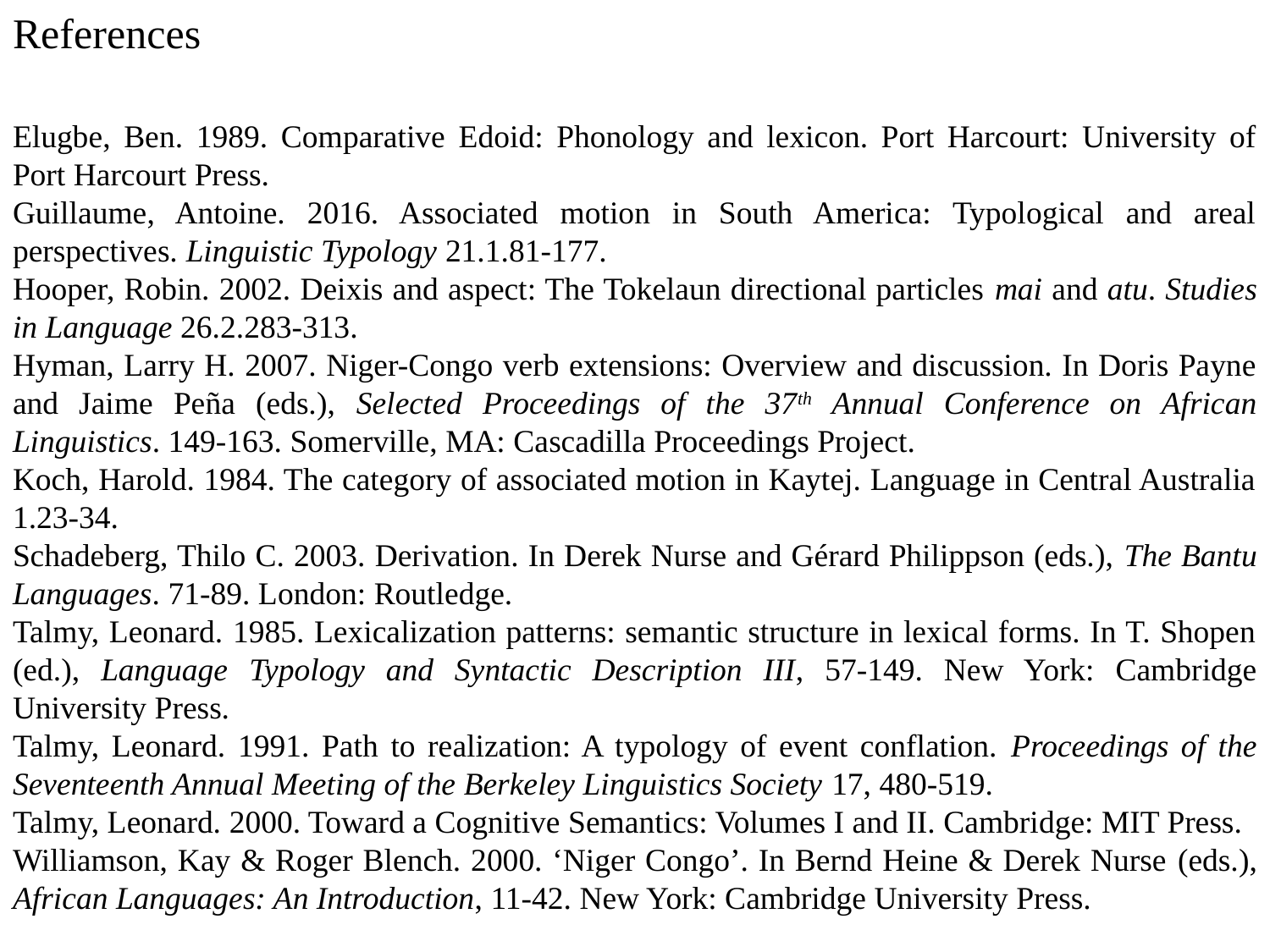

References

Elugbe, Ben. 1989. Comparative Edoid: Phonology and lexicon. Port Harcourt: University of Port Harcourt Press.
Guillaume, Antoine. 2016. Associated motion in South America: Typological and areal perspectives. Linguistic Typology 21.1.81-177.
Hooper, Robin. 2002. Deixis and aspect: The Tokelaun directional particles mai and atu. Studies in Language 26.2.283-313.
Hyman, Larry H. 2007. Niger-Congo verb extensions: Overview and discussion. In Doris Payne and Jaime Peña (eds.), Selected Proceedings of the 37th Annual Conference on African Linguistics. 149-163. Somerville, MA: Cascadilla Proceedings Project.
Koch, Harold. 1984. The category of associated motion in Kaytej. Language in Central Australia 1.23-34.
Schadeberg, Thilo C. 2003. Derivation. In Derek Nurse and Gérard Philippson (eds.), The Bantu Languages. 71-89. London: Routledge.
Talmy, Leonard. 1985. Lexicalization patterns: semantic structure in lexical forms. In T. Shopen (ed.), Language Typology and Syntactic Description III, 57-149. New York: Cambridge University Press.
Talmy, Leonard. 1991. Path to realization: A typology of event conflation. Proceedings of the Seventeenth Annual Meeting of the Berkeley Linguistics Society 17, 480-519.
Talmy, Leonard. 2000. Toward a Cognitive Semantics: Volumes I and II. Cambridge: MIT Press.
Williamson, Kay & Roger Blench. 2000. ‘Niger Congo’. In Bernd Heine & Derek Nurse (eds.), African Languages: An Introduction, 11-42. New York: Cambridge University Press.